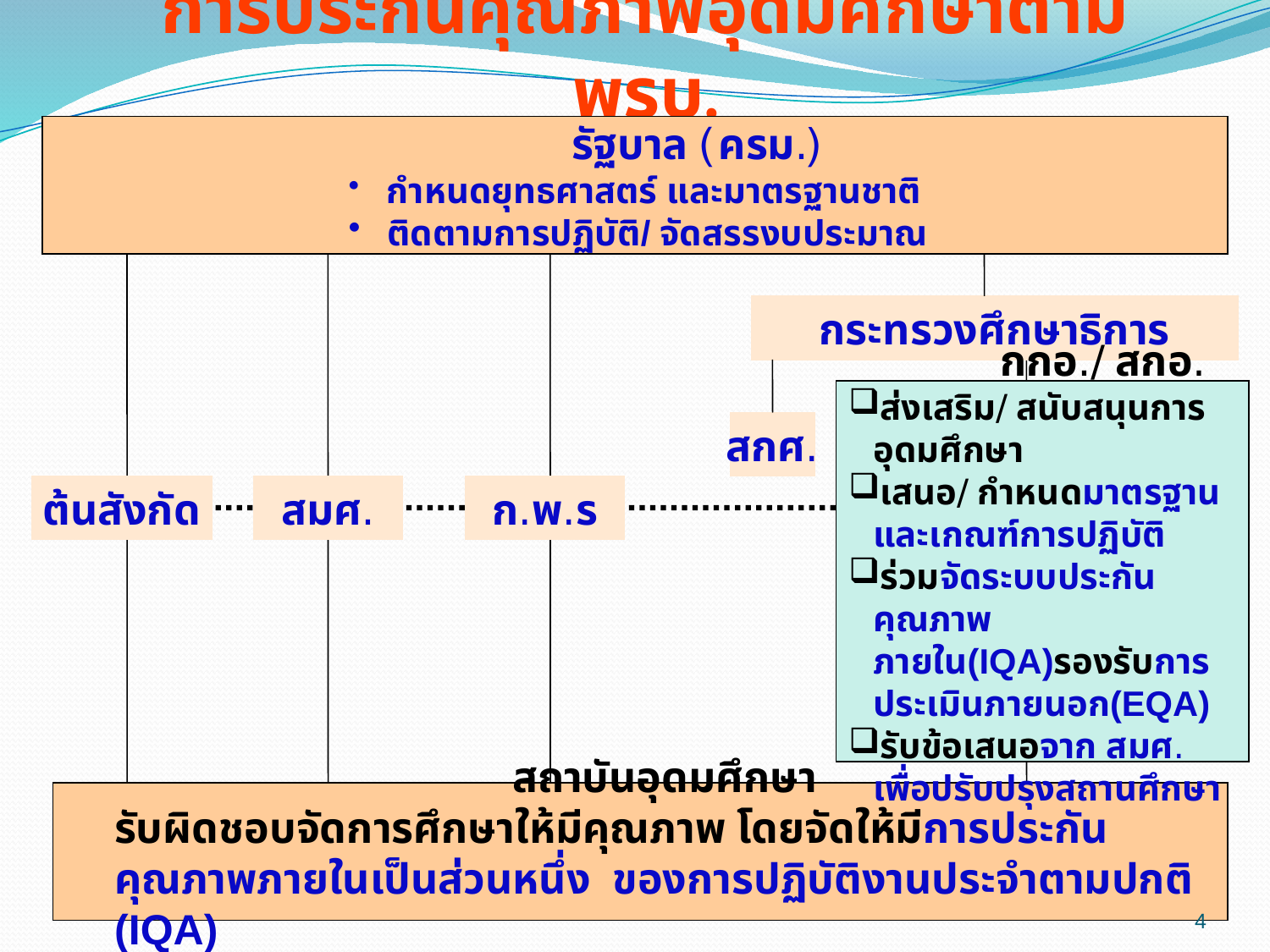

การประกันคุณภาพอุดมศึกษาตาม พรบ.
	      รัฐบาล (ครม.)
 กำหนดยุทธศาสตร์ และมาตรฐานชาติ
 ติดตามการปฏิบัติ/ จัดสรรงบประมาณ

กระทรวงศึกษาธิการ

		กกอ./สกอ.
ส่งเสริม/สนับสนุนการอุดมศึกษา
เสนอ/กำหนดมาตรฐาน และเกณฑ์การปฏิบัติ
ร่วมจัดระบบประกันคุณภาพภายใน(IQA)รองรับการประเมินภายนอก(EQA)
รับข้อเสนอจาก สมศ. เพื่อปรับปรุงสถานศึกษา
สกศ.
ต้นสังกัด
สมศ.
ก.พ.ร

สถาบันอุดมศึกษา
รับผิดชอบจัดการศึกษาให้มีคุณภาพ โดยจัดให้มีการประกันคุณภาพภายในเป็นส่วนหนึ่ง  ของการปฏิบัติงานประจำตามปกติ (IQA)
4